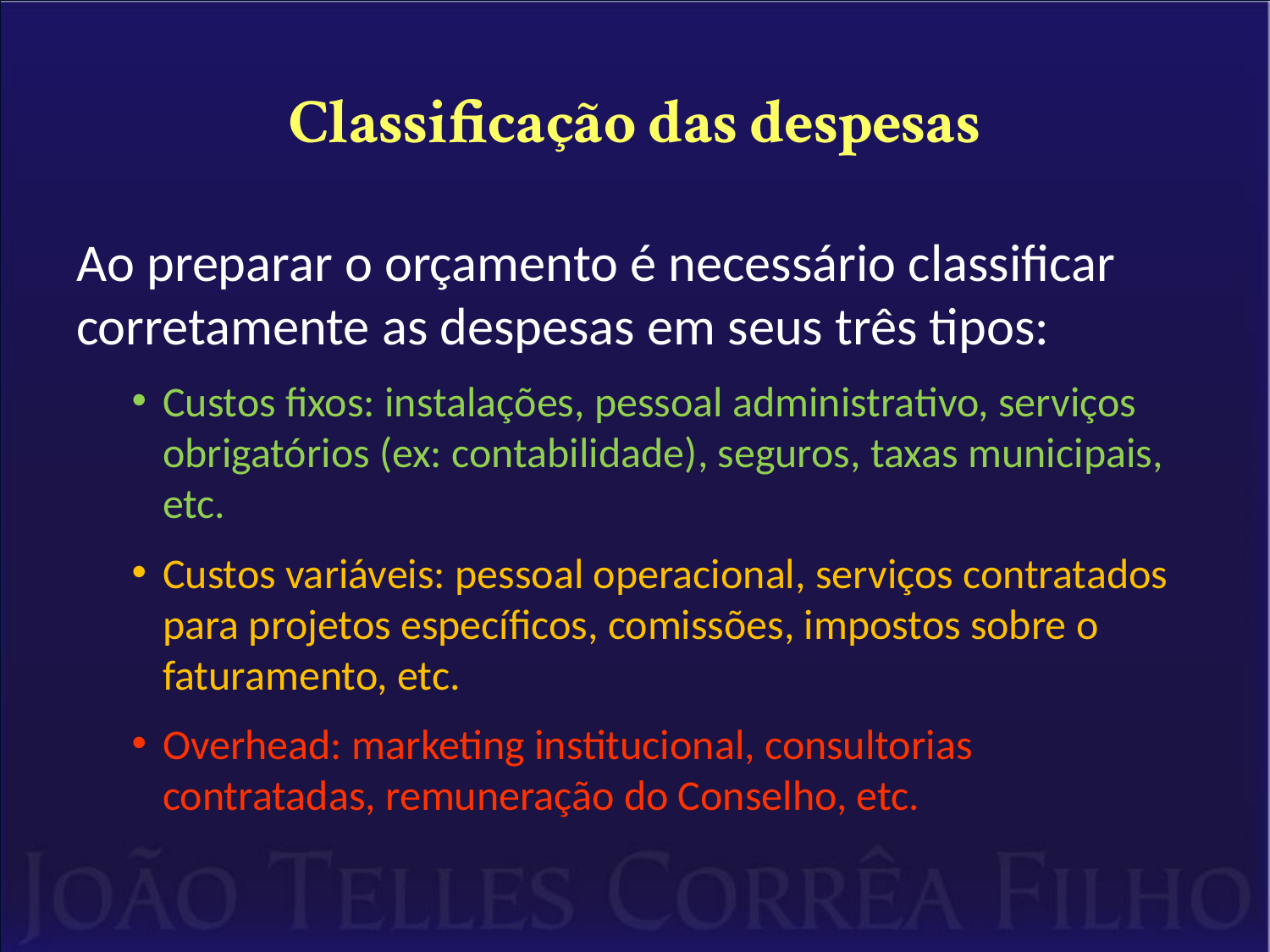

# Classificação das despesas
Ao preparar o orçamento é necessário classificar corretamente as despesas em seus três tipos:
Custos fixos: instalações, pessoal administrativo, serviços obrigatórios (ex: contabilidade), seguros, taxas municipais, etc.
Custos variáveis: pessoal operacional, serviços contratados para projetos específicos, comissões, impostos sobre o faturamento, etc.
Overhead: marketing institucional, consultorias contratadas, remuneração do Conselho, etc.